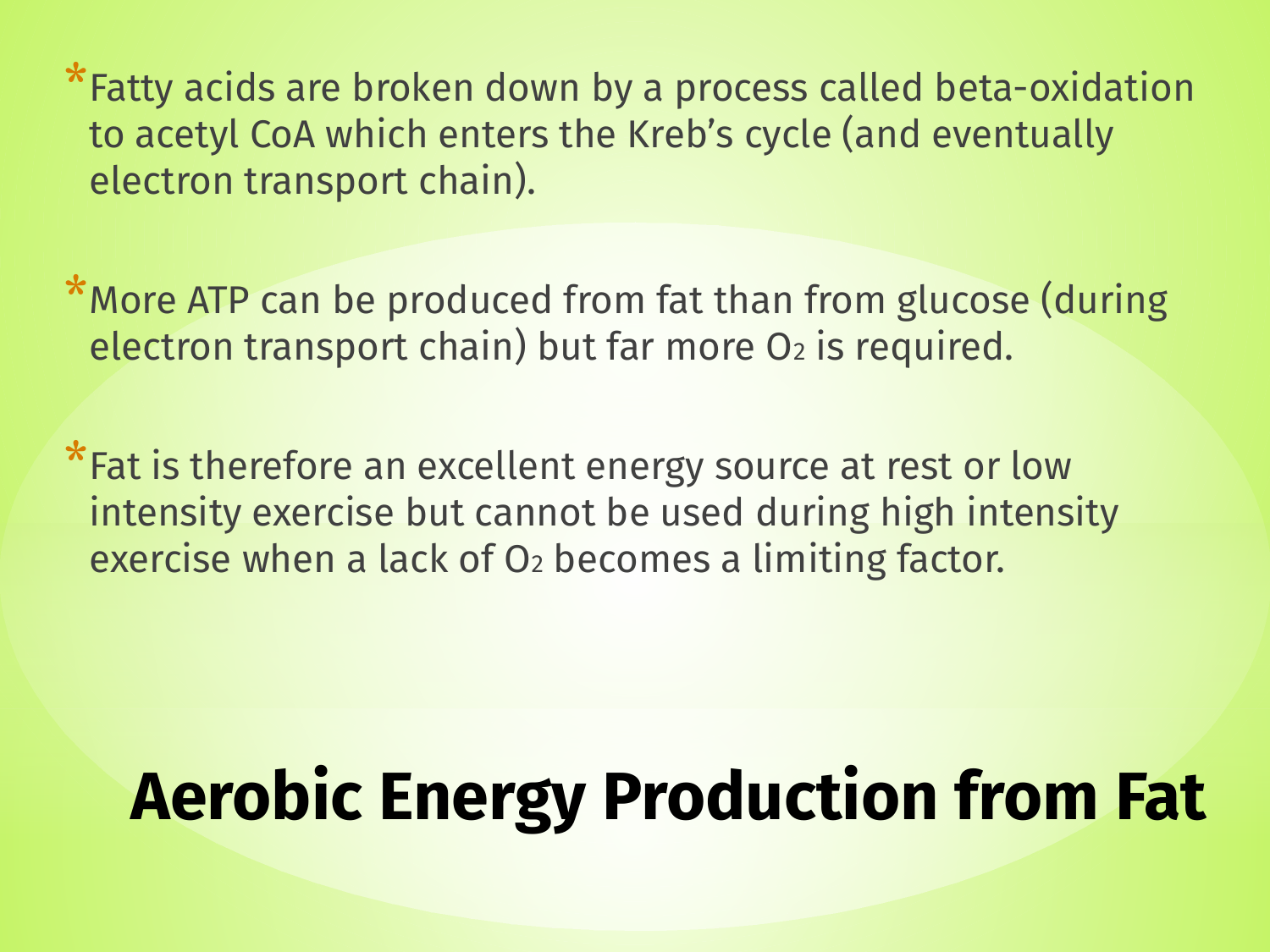

Fatty acids are broken down by a process called beta-oxidation to acetyl CoA which enters the Kreb’s cycle (and eventually electron transport chain).

More ATP can be produced from fat than from glucose (during electron transport chain) but far more O2 is required.

Fat is therefore an excellent energy source at rest or low intensity exercise but cannot be used during high intensity exercise when a lack of O2 becomes a limiting factor.

# Aerobic Energy Production from Fat